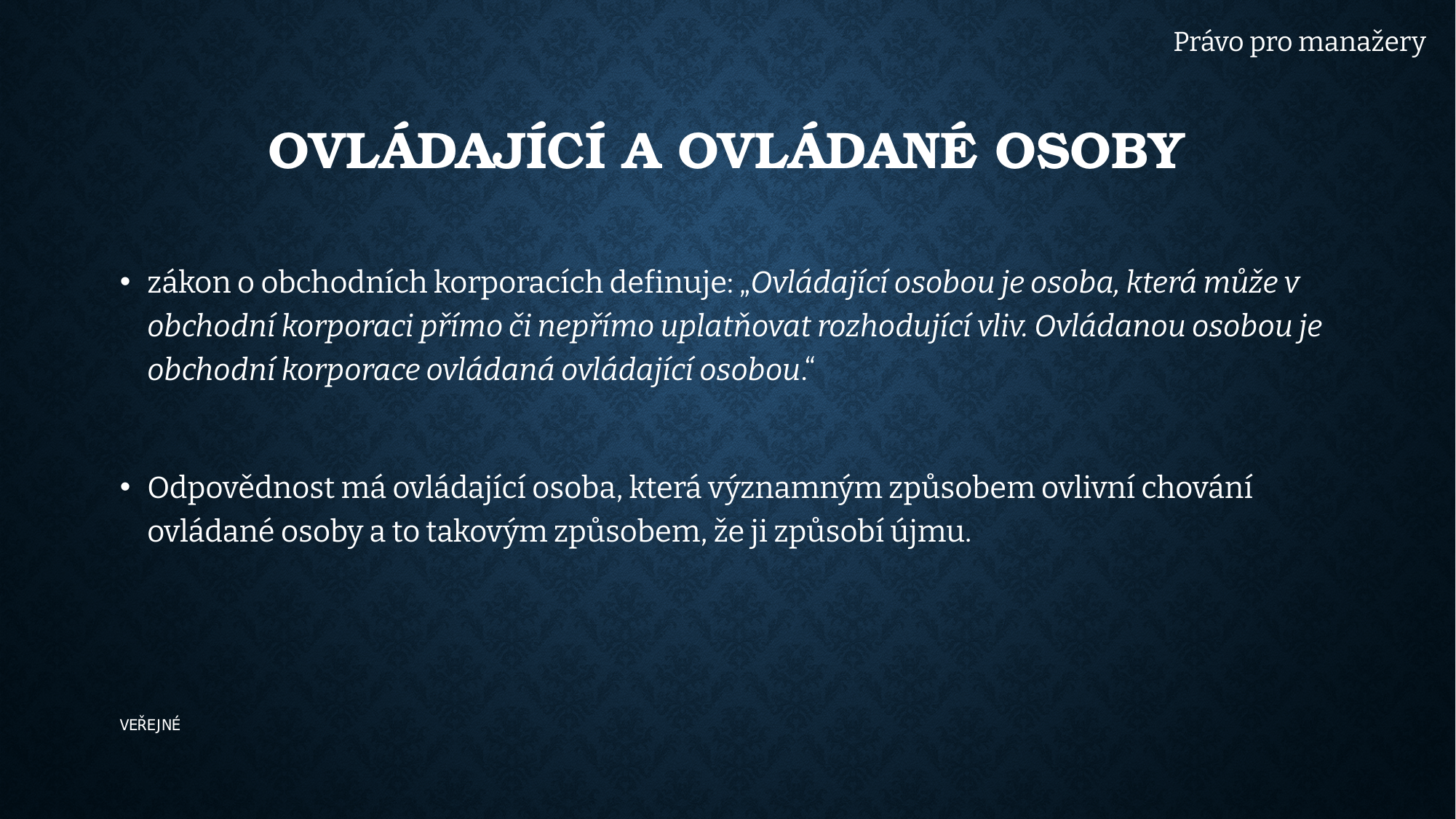

Právo pro manažery
# Ovládající a ovládané osoby
zákon o obchodních korporacích definuje: „Ovládající osobou je osoba, která může v obchodní korporaci přímo či nepřímo uplatňovat rozhodující vliv. Ovládanou osobou je obchodní korporace ovládaná ovládající osobou.“

Odpovědnost má ovládající osoba, která významným způsobem ovlivní chování ovládané osoby a to takovým způsobem, že ji způsobí újmu.

​﻿VEŘEJNÉ﻿​